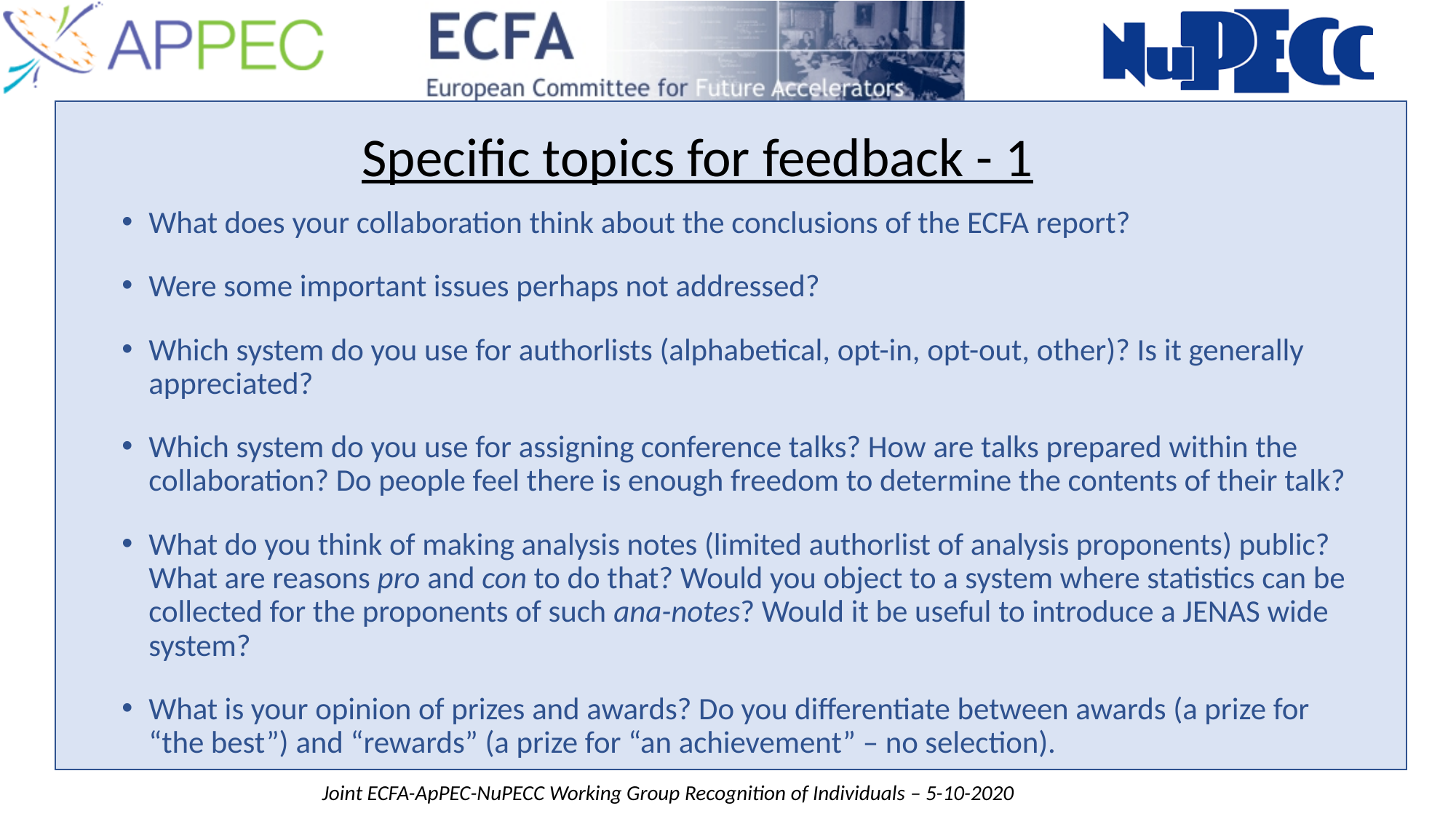

Specific topics for feedback - 1

What does your collaboration think about the conclusions of the ECFA report?

Were some important issues perhaps not addressed?

Which system do you use for authorlists (alphabetical, opt-in, opt-out, other)? Is it generally appreciated?

Which system do you use for assigning conference talks? How are talks prepared within the collaboration? Do people feel there is enough freedom to determine the contents of their talk?

What do you think of making analysis notes (limited authorlist of analysis proponents) public? What are reasons pro and con to do that? Would you object to a system where statistics can be collected for the proponents of such ana-notes? Would it be useful to introduce a JENAS wide system?

What is your opinion of prizes and awards? Do you differentiate between awards (a prize for “the best”) and “rewards” (a prize for “an achievement” – no selection).